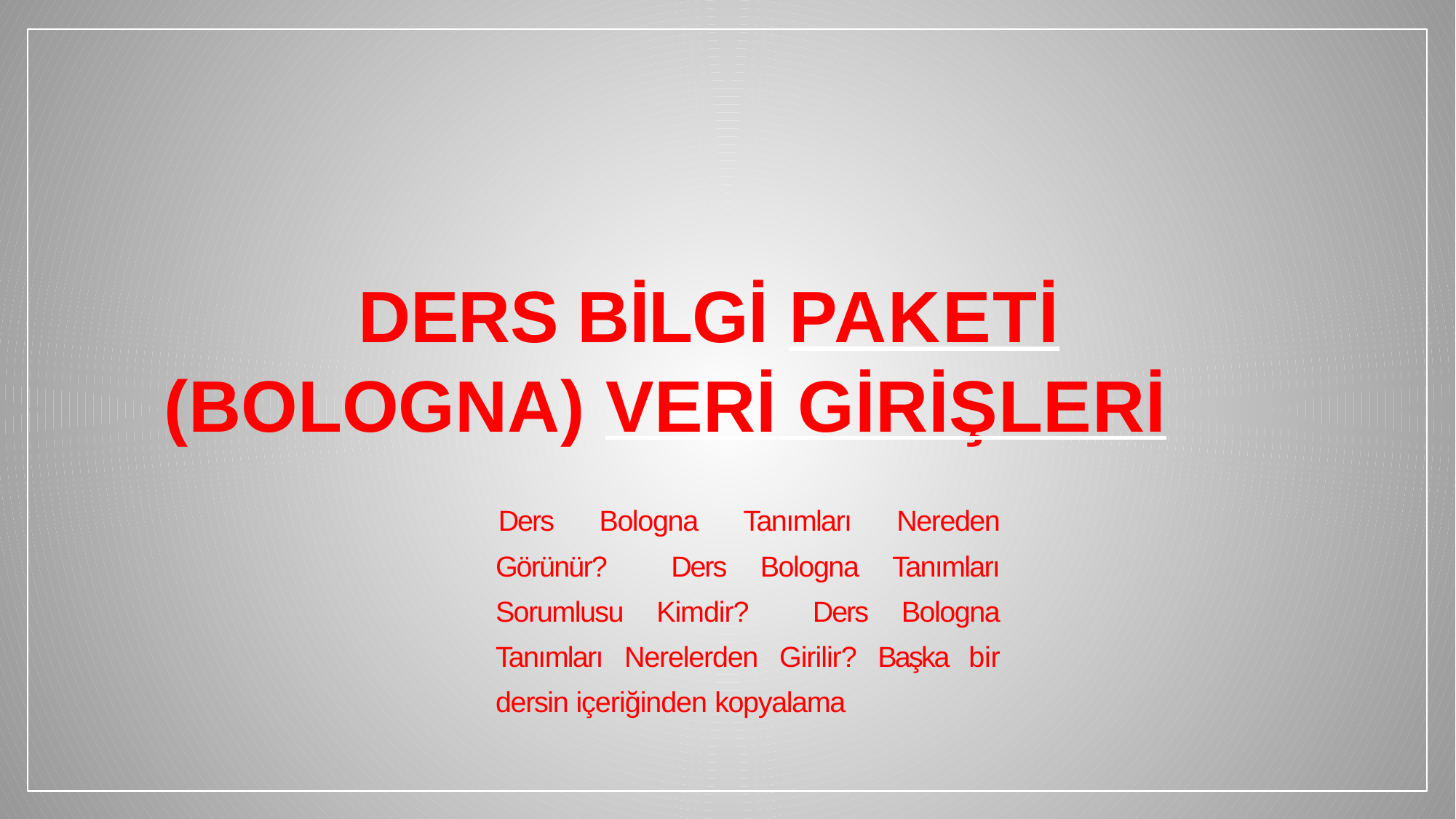

# DERS BİLGİ PAKETİ (BOLOGNA) VERİ GİRİŞLERİ
Ders Bologna Tanımları Nereden Görünür?  Ders Bologna Tanımları Sorumlusu Kimdir?  Ders Bologna Tanımları Nerelerden Girilir? Başka bir dersin içeriğinden kopyalama